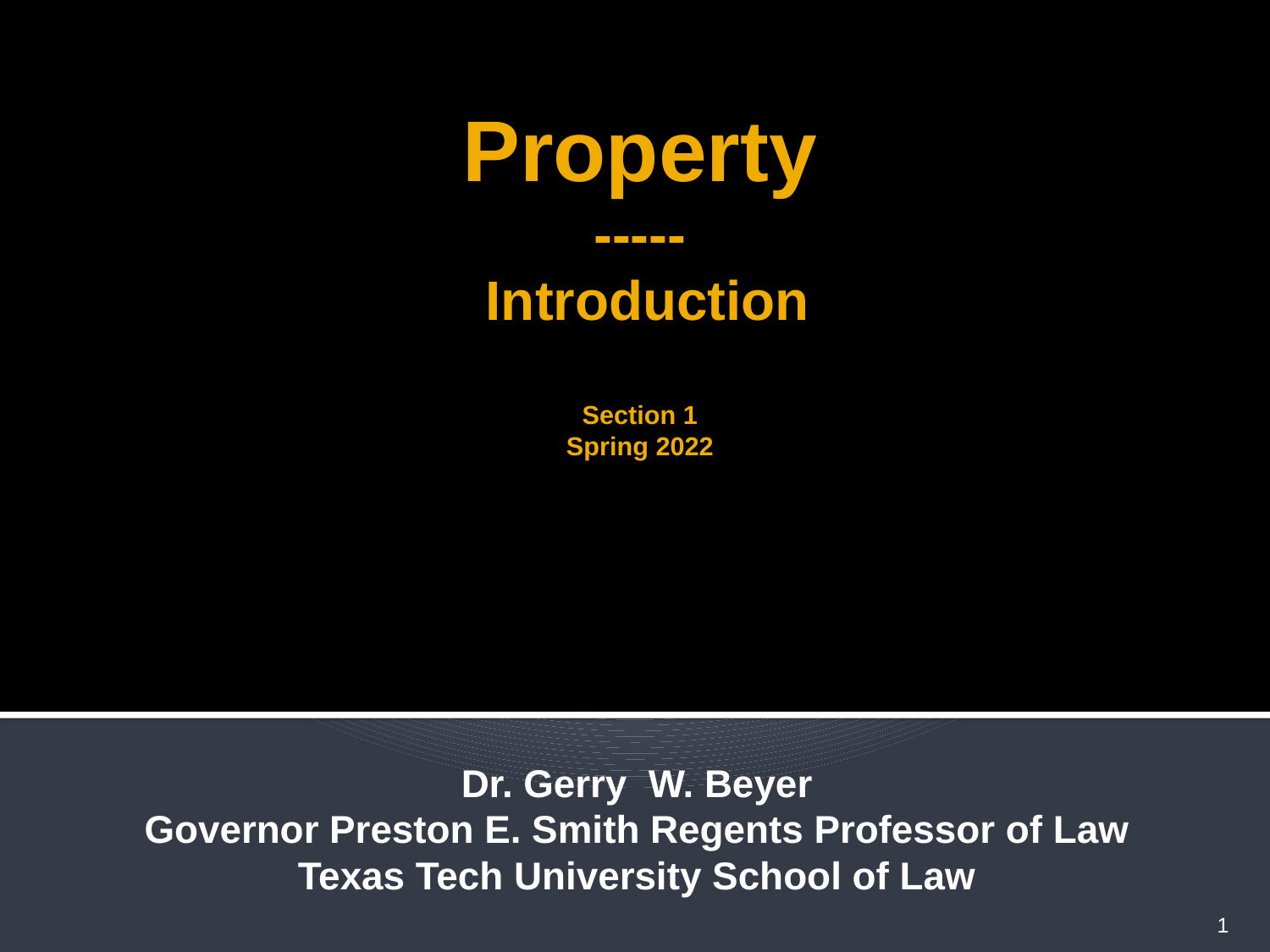

# Property ----- Introduction Section 1 Spring 2022
Dr. Gerry  W. Beyer
Governor Preston E. Smith Regents Professor of Law
Texas Tech University School of Law
1